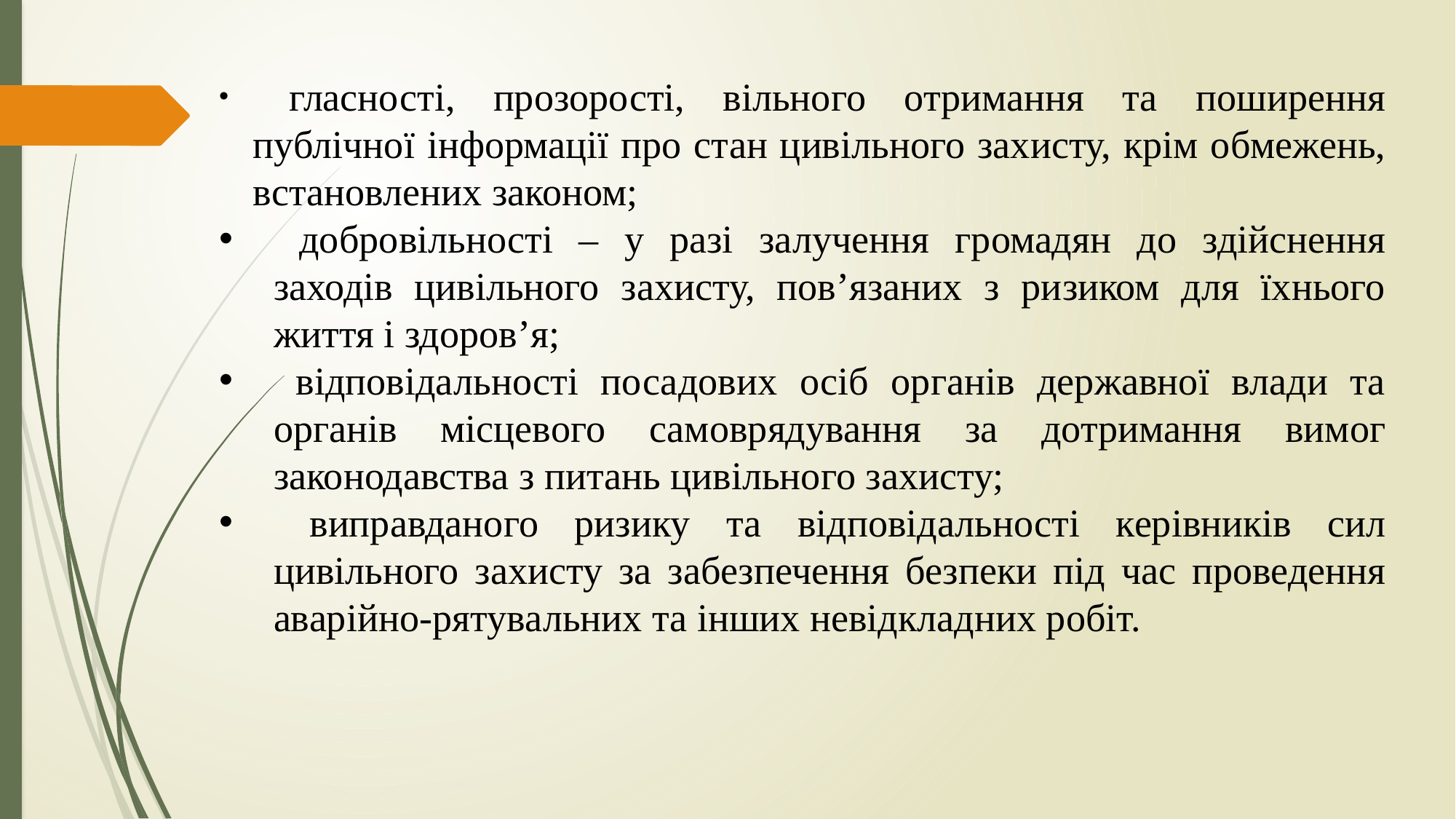

гласності, прозорості, вільного отримання та поширення публічної інформації про стан цивільного захисту, крім обмежень, встановлених законом;
 добровільності – у разі залучення громадян до здійснення заходів цивільного захисту, пов’язаних з ризиком для їхнього життя і здоров’я;
 відповідальності посадових осіб органів державної влади та органів місцевого самоврядування за дотримання вимог законодавства з питань цивільного захисту;
 виправданого ризику та відповідальності керівників сил цивільного захисту за забезпечення безпеки під час проведення аварійно-рятувальних та інших невідкладних робіт.